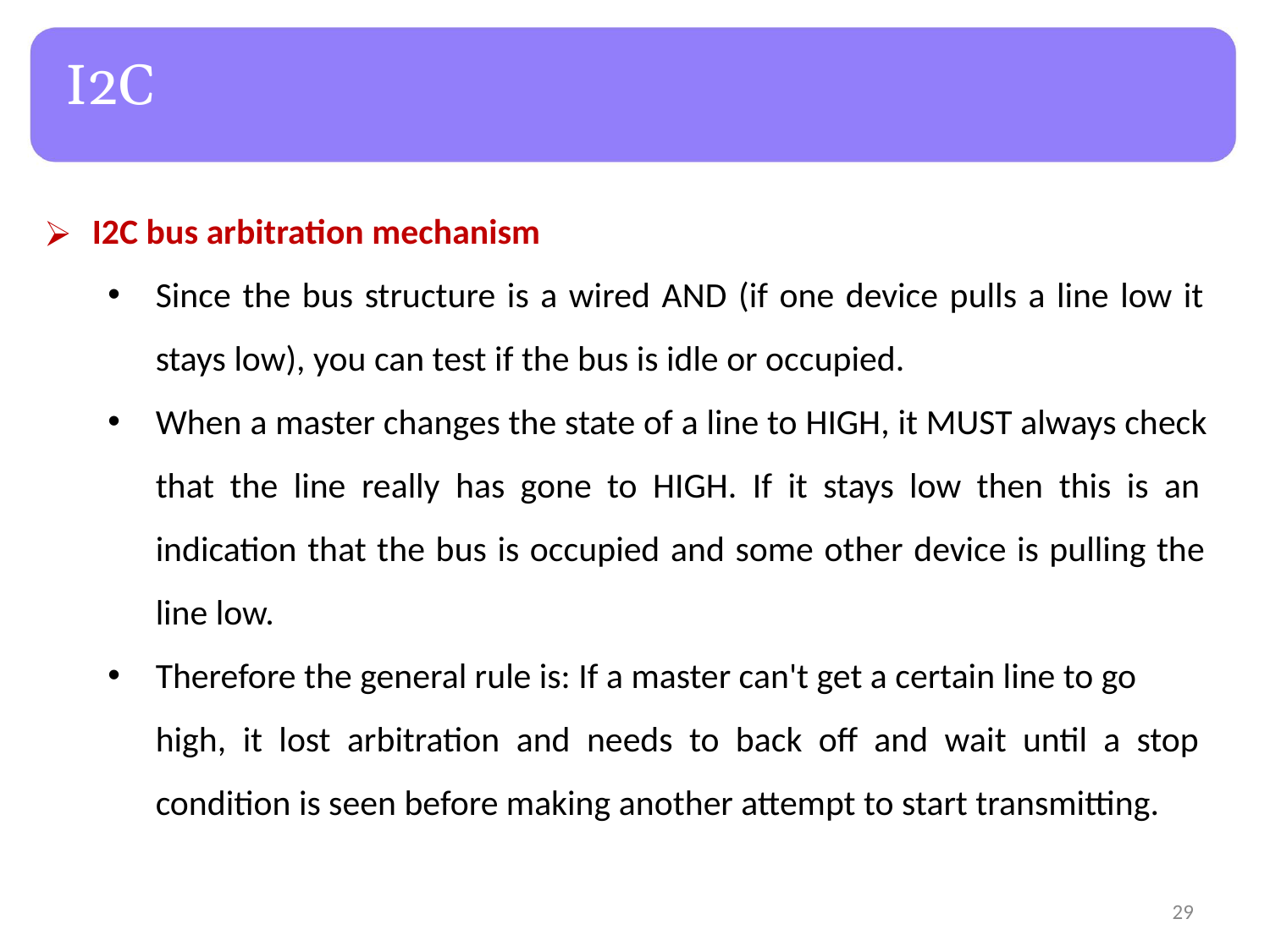

# I2C
I2C bus arbitration mechanism
Since the bus structure is a wired AND (if one device pulls a line low it  stays low), you can test if the bus is idle or occupied.
When a master changes the state of a line to HIGH, it MUST always check  that the line really has gone to HIGH. If it stays low then this is an  indication that the bus is occupied and some other device is pulling the  line low.
Therefore the general rule is: If a master can't get a certain line to go
high, it lost arbitration and needs to back off and wait until a stop  condition is seen before making another attempt to start transmitting.
29